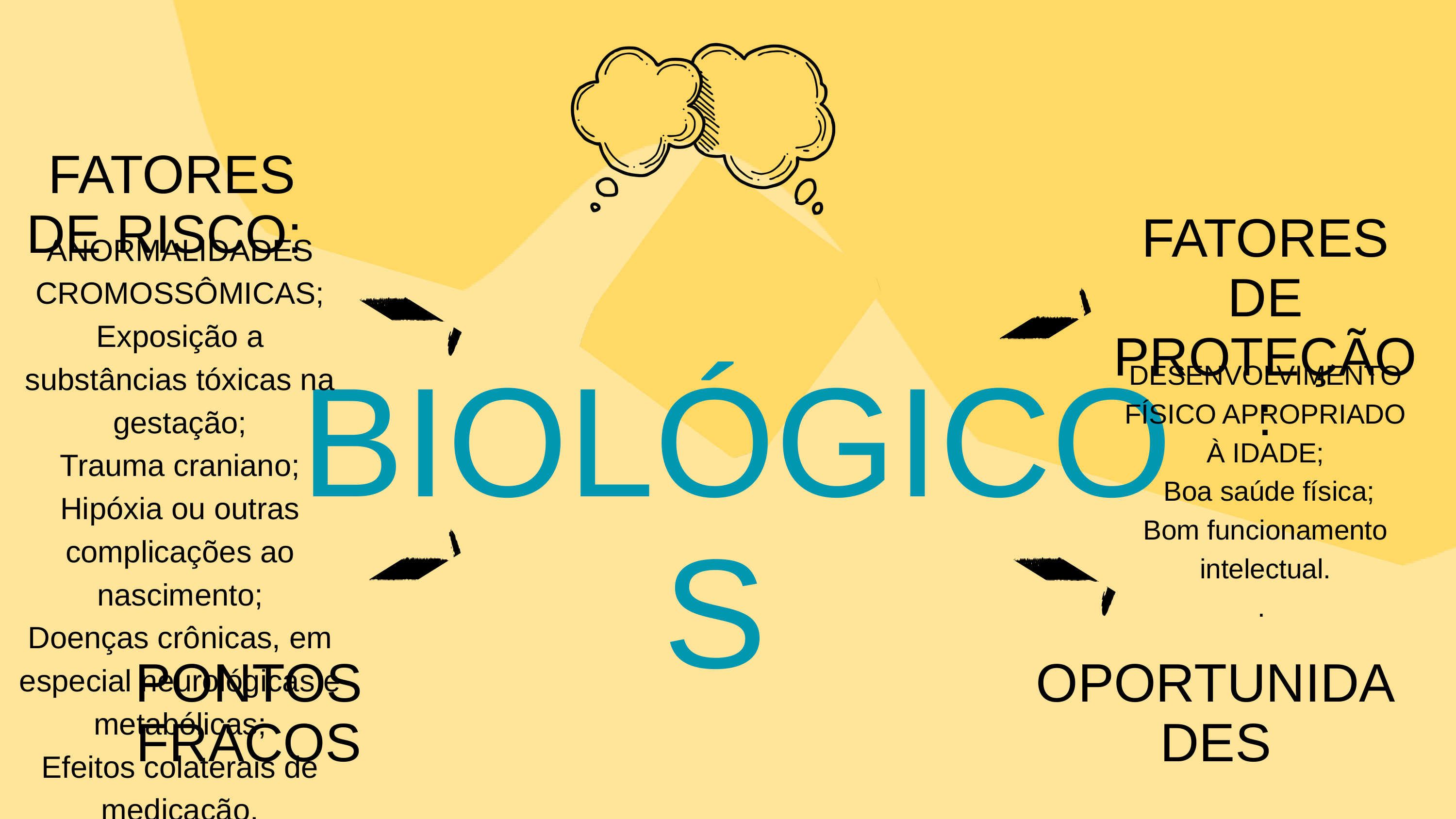

FATORES DE RISCO:

FATORES DE PROTEÇÃO:
ANORMALIDADES CROMOSSÔMICAS;
Exposição a substâncias tóxicas na gestação;
Trauma craniano;
Hipóxia ou outras complicações ao nascimento;
Doenças crônicas, em especial neurológicas e metabólicas;
Efeitos colaterais de medicação.

DESENVOLVIMENTO FÍSICO APROPRIADO À IDADE;
 Boa saúde física;
Bom funcionamento intelectual.
.

BIOLÓGICOS

OPORTUNIDADES
PONTOS FRACOS